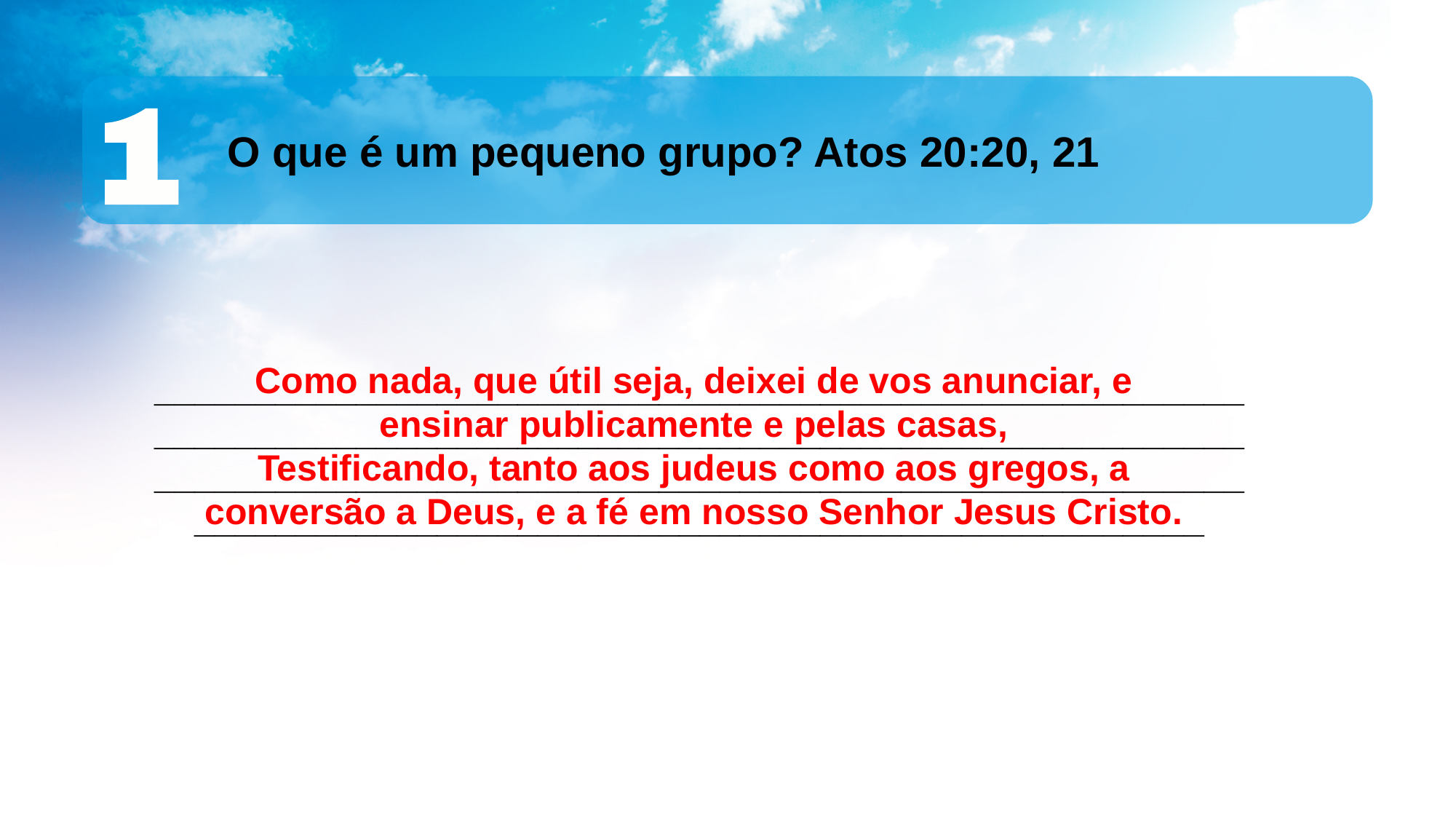

1

 O que é um pequeno grupo? Atos 20:20, 21
Como nada, que útil seja, deixei de vos anunciar, e ensinar publicamente e pelas casas,
Testificando, tanto aos judeus como aos gregos, a conversão a Deus, e a fé em nosso Senhor Jesus Cristo.
____________________________________________________________________________________________________________________________________________________________________________________________________________________